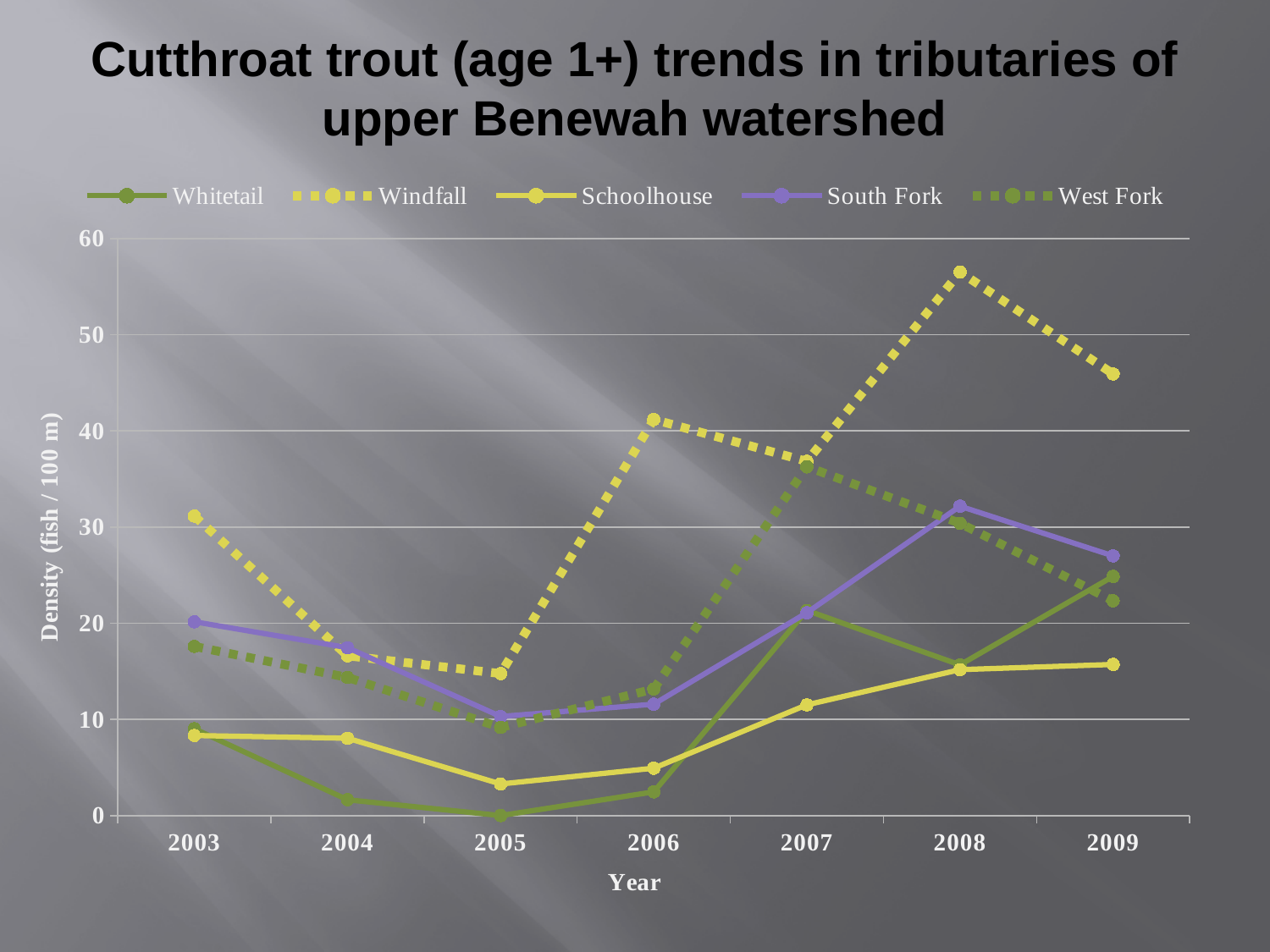

# Cutthroat trout (age 1+) trends in tributaries of upper Benewah watershed

### Chart

| Category |  |  |  |  |  |
|---|---|---|---|---|---|
|  | 9.02230971128609 | 31.142741772662948 | 8.319272590926134 | 20.14591926009249 | 17.588947214931366 |
|  | 1.6404199475065657 | 16.609251968503937 | 8.038057742782149 | 17.45914967699735 | 14.363123964343167 |
|  | None | 14.763779527559056 | 3.2808398950131235 | 10.298191892680068 | 9.159011373578302 |
|  | 2.4606300031052726 | 41.183052579293886 | 4.921260006210551 | 11.58218612806783 | 13.156791726396994 |
|  | 21.325460026912364 | 36.82582932088546 | 11.511797109099495 | 21.08698465927873 | 36.27232769208417 |
|  | 15.666010498687672 | 56.509027933016995 | 15.173884514435741 | 32.164955645136885 | 30.38836011246987 |
|  | 24.869938132733406 | 45.913803063703085 | 15.71363746372362 | 26.995734714441852 | 22.330542209570925 |